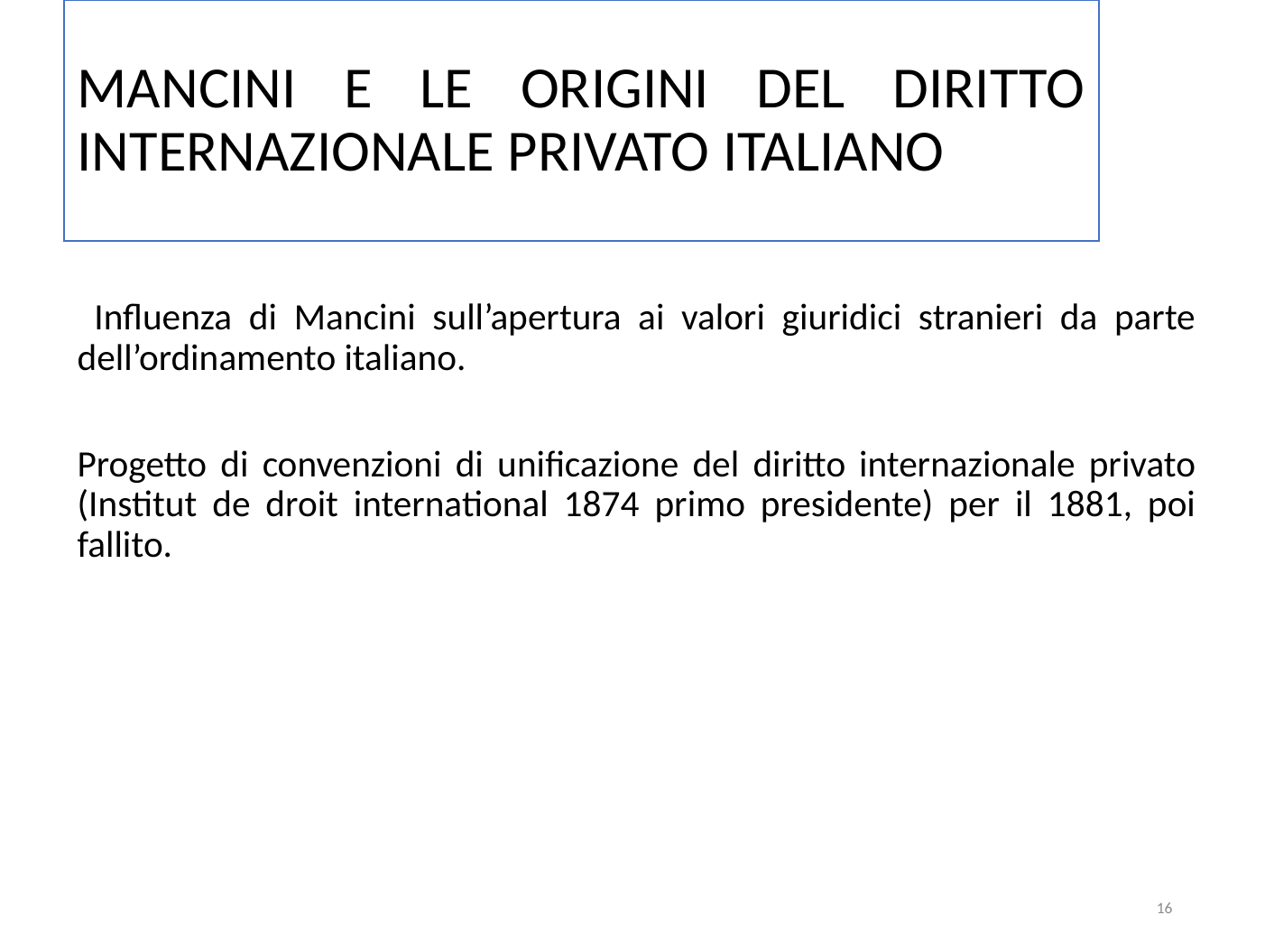

# MANCINI E LE ORIGINI DEL DIRITTO INTERNAZIONALE PRIVATO ITALIANO
 Influenza di Mancini sull’apertura ai valori giuridici stranieri da parte dell’ordinamento italiano.

Progetto di convenzioni di unificazione del diritto internazionale privato (Institut de droit international 1874 primo presidente) per il 1881, poi fallito.
16